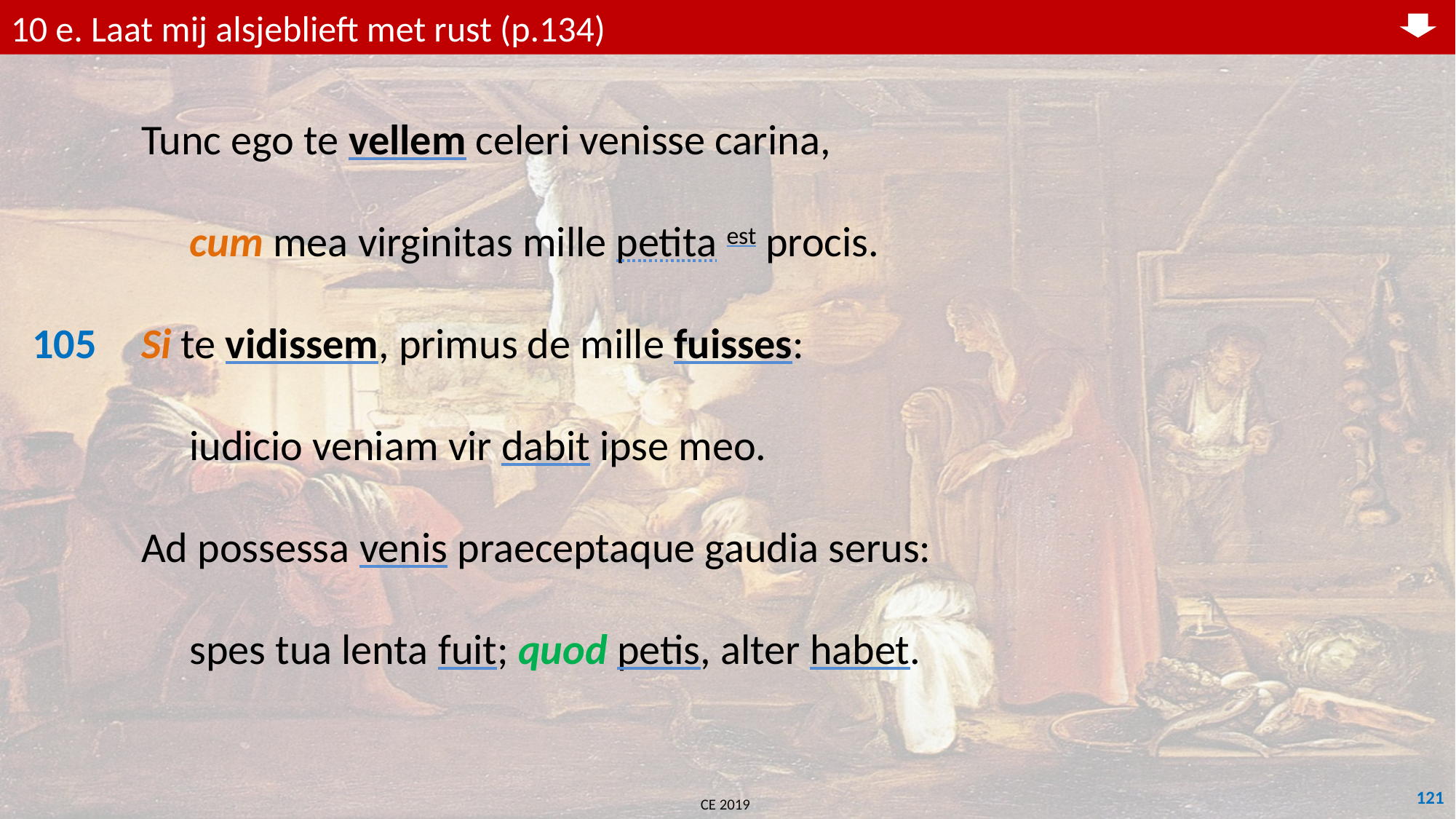

10 e. Laat mij alsjeblieft met rust (p.134)

	Tunc ego te vellem celeri venisse carina,
	     cum mea virginitas mille petita est procis.
105	Si te vidissem, primus de mille fuisses:
	     iudicio veniam vir dabit ipse meo.
	Ad possessa venis praeceptaque gaudia serus:
	     spes tua lenta fuit; quod petis, alter habet.
121
CE 2019